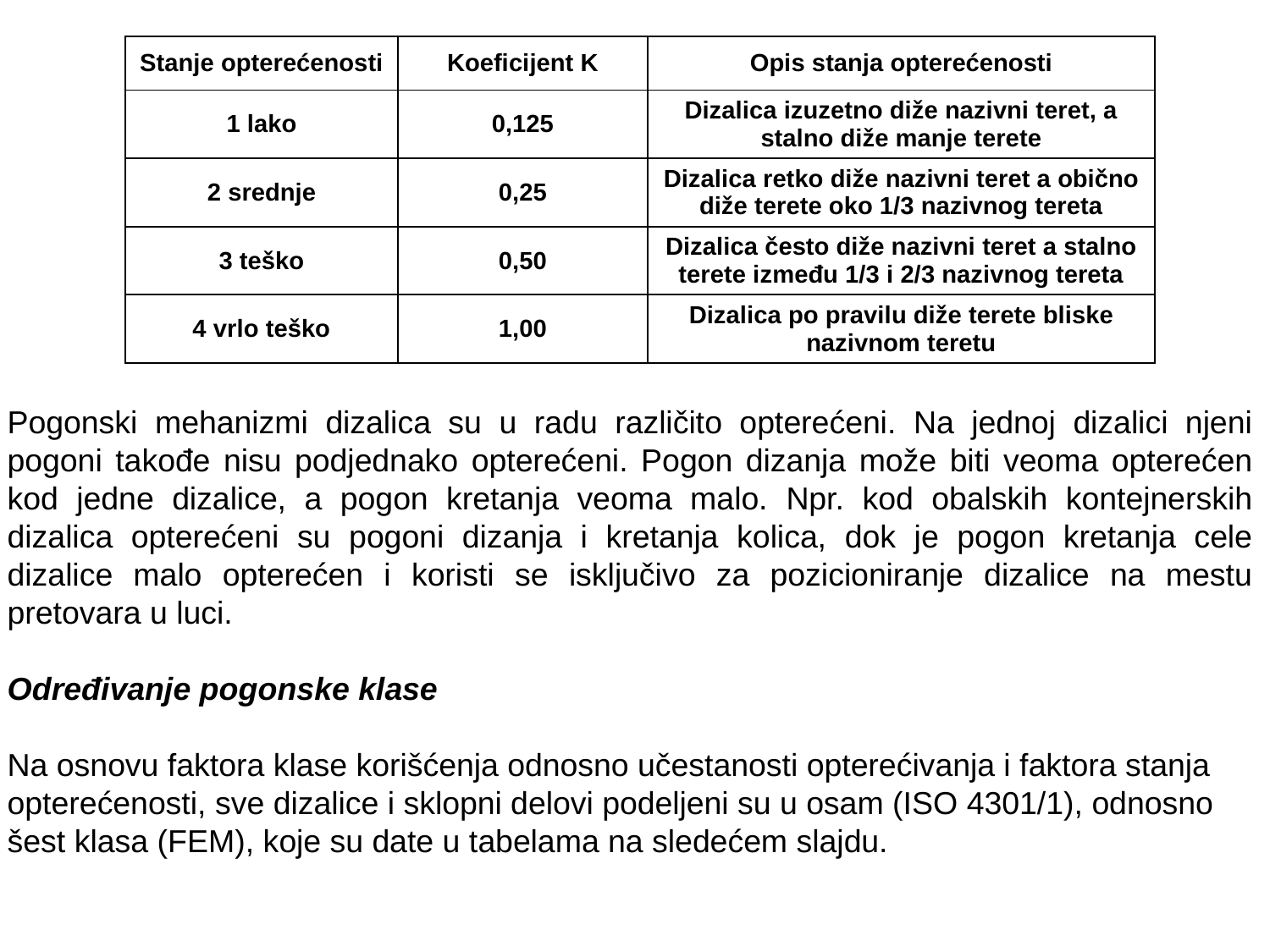

| Stanje opterećenosti | Koeficijent K | Opis stanja opterećenosti |
| --- | --- | --- |
| 1 lako | 0,125 | Dizalica izuzetno diže nazivni teret, a stalno diže manje terete |
| 2 srednje | 0,25 | Dizalica retko diže nazivni teret a obično diže terete oko 1/3 nazivnog tereta |
| 3 teško | 0,50 | Dizalica često diže nazivni teret a stalno terete između 1/3 i 2/3 nazivnog tereta |
| 4 vrlo teško | 1,00 | Dizalica po pravilu diže terete bliske nazivnom teretu |
Pogonski mehanizmi dizalica su u radu različito opterećeni. Na jednoj dizalici njeni pogoni takođe nisu podjednako opterećeni. Pogon dizanja može biti veoma opterećen kod jedne dizalice, a pogon kretanja veoma malo. Npr. kod obalskih kontejnerskih dizalica opterećeni su pogoni dizanja i kretanja kolica, dok je pogon kretanja cele dizalice malo opterećen i koristi se isključivo za pozicioniranje dizalice na mestu pretovara u luci.

Određivanje pogonske klase

Na osnovu faktora klase korišćenja odnosno učestanosti opterećivanja i faktora stanja opterećenosti, sve dizalice i sklopni delovi podeljeni su u osam (ISO 4301/1), odnosno šest klasa (FEM), koje su date u tabelama na sledećem slajdu.